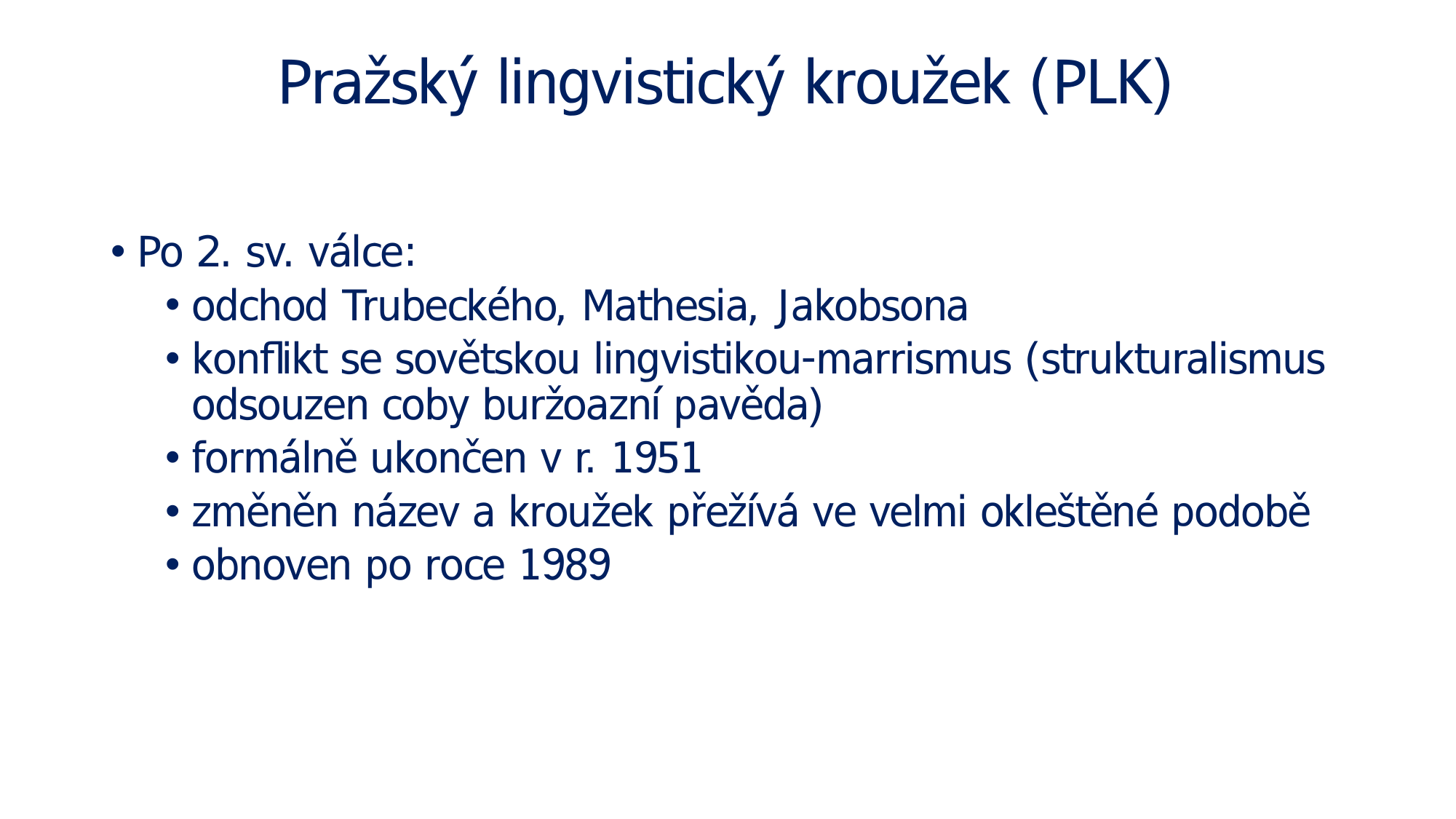

# Pražský lingvistický kroužek (PLK)

Po 2. sv. válce:
odchod Trubeckého, Mathesia, Jakobsona
konflikt se sovětskou lingvistikou-marrismus (strukturalismus odsouzen coby buržoazní pavěda)
formálně ukončen v r. 1951
změněn název a kroužek přežívá ve velmi okleštěné podobě
obnoven po roce 1989